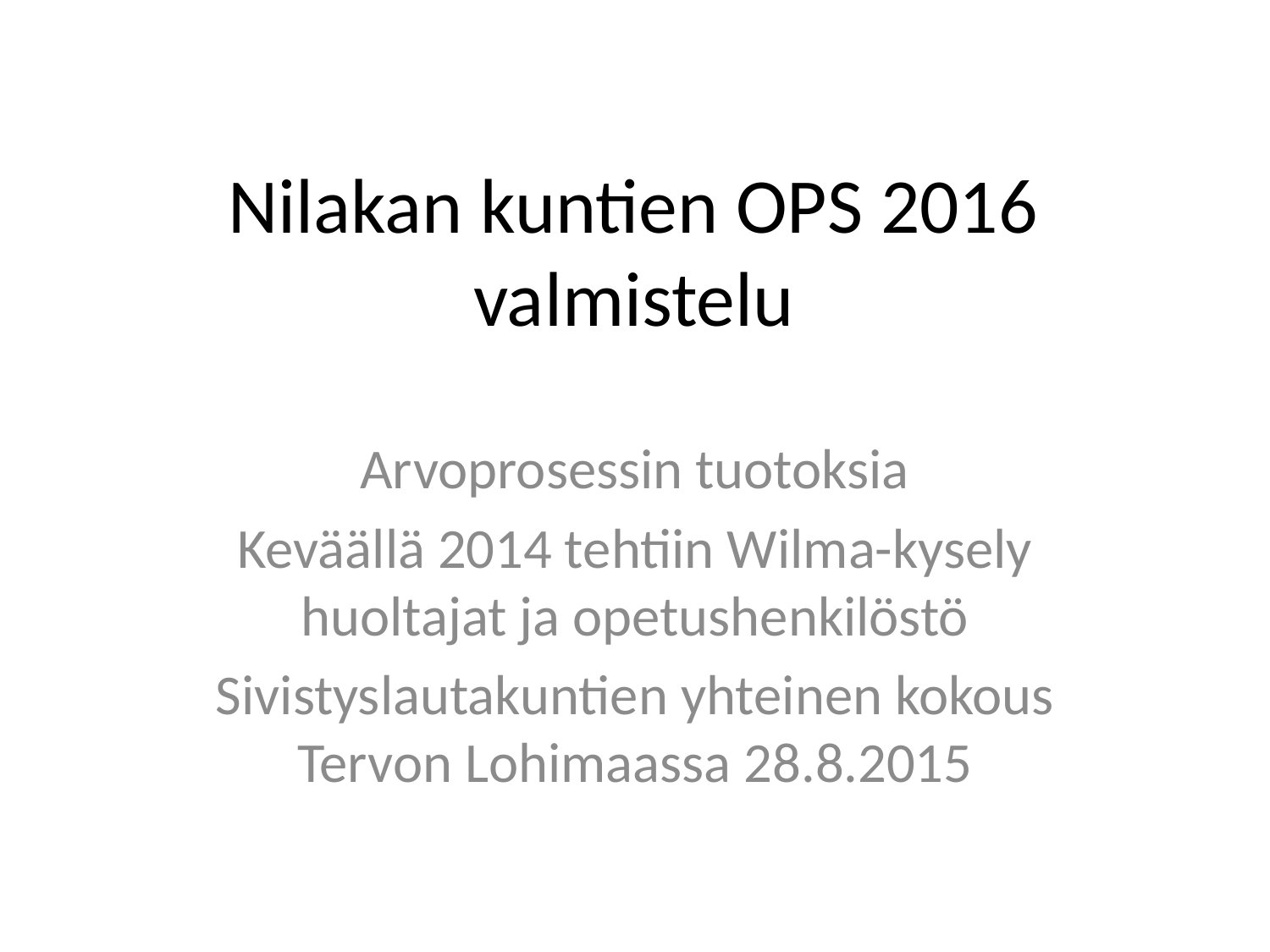

# Nilakan kuntien OPS 2016 valmistelu
Arvoprosessin tuotoksia
Keväällä 2014 tehtiin Wilma-kysely huoltajat ja opetushenkilöstö
Sivistyslautakuntien yhteinen kokous Tervon Lohimaassa 28.8.2015